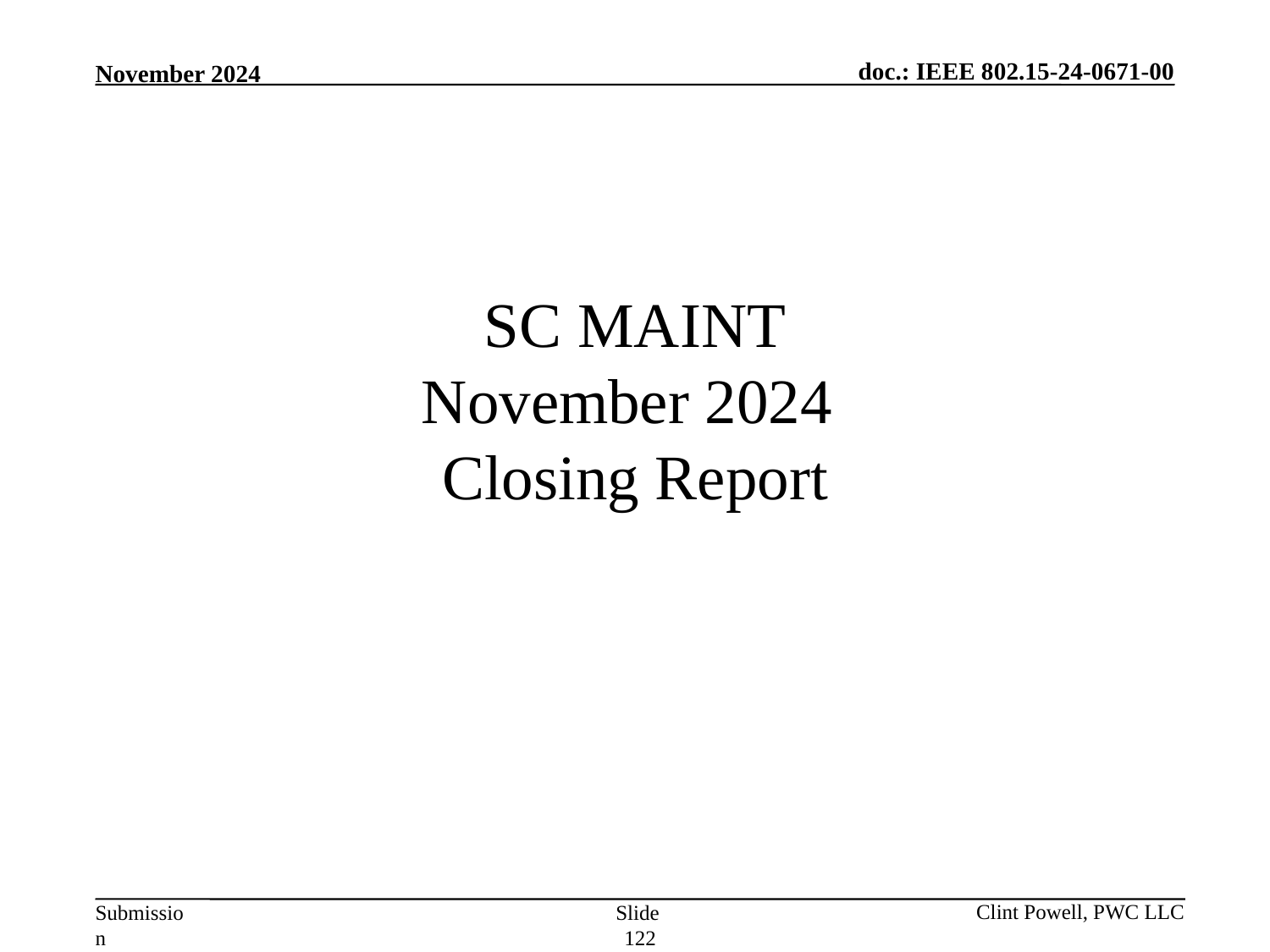

# SC MAINT November 2024 Closing Report
Slide 122